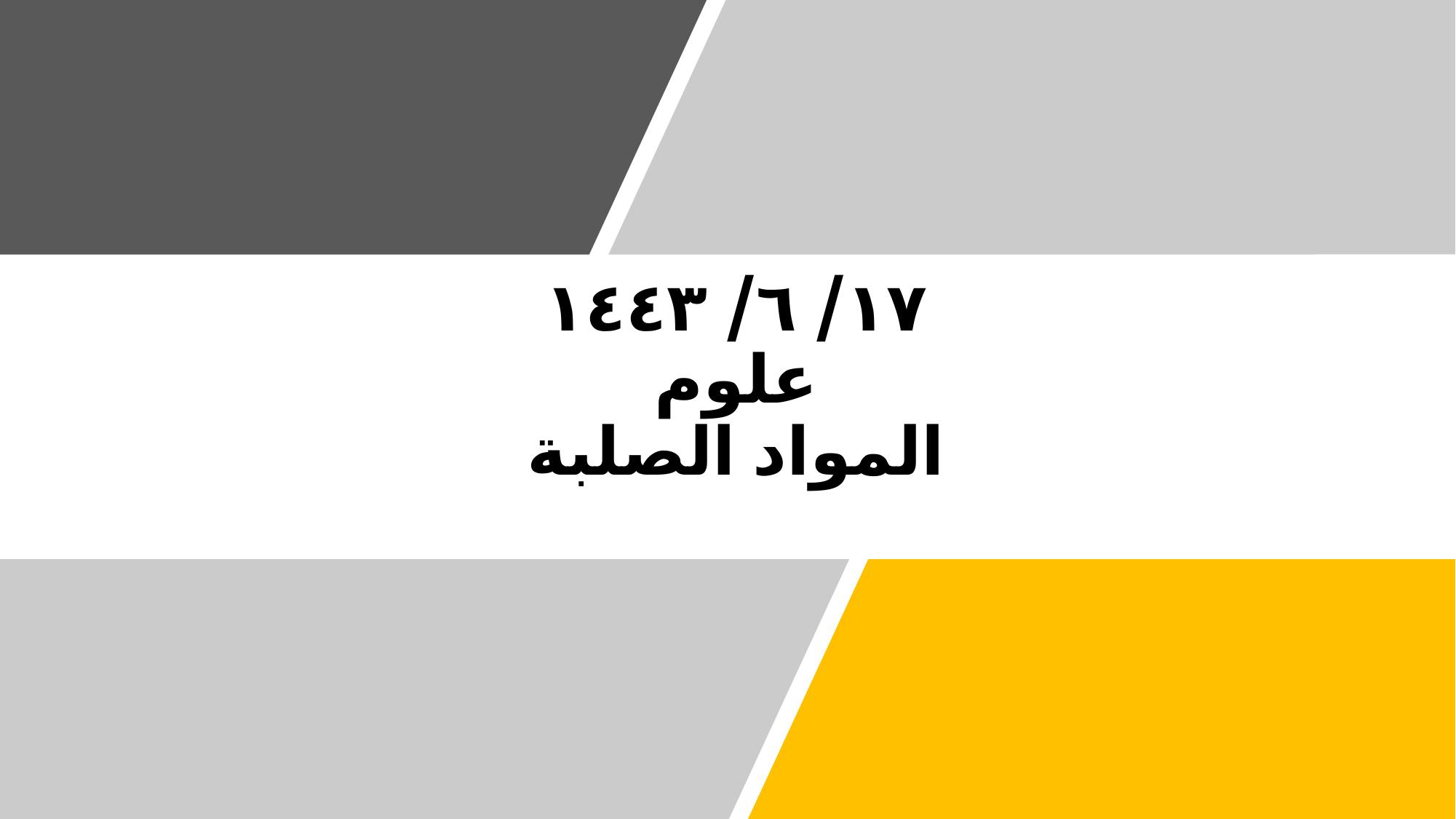

# ١٧/ ٦/ ١٤٤٣ علوم المواد الصلبة